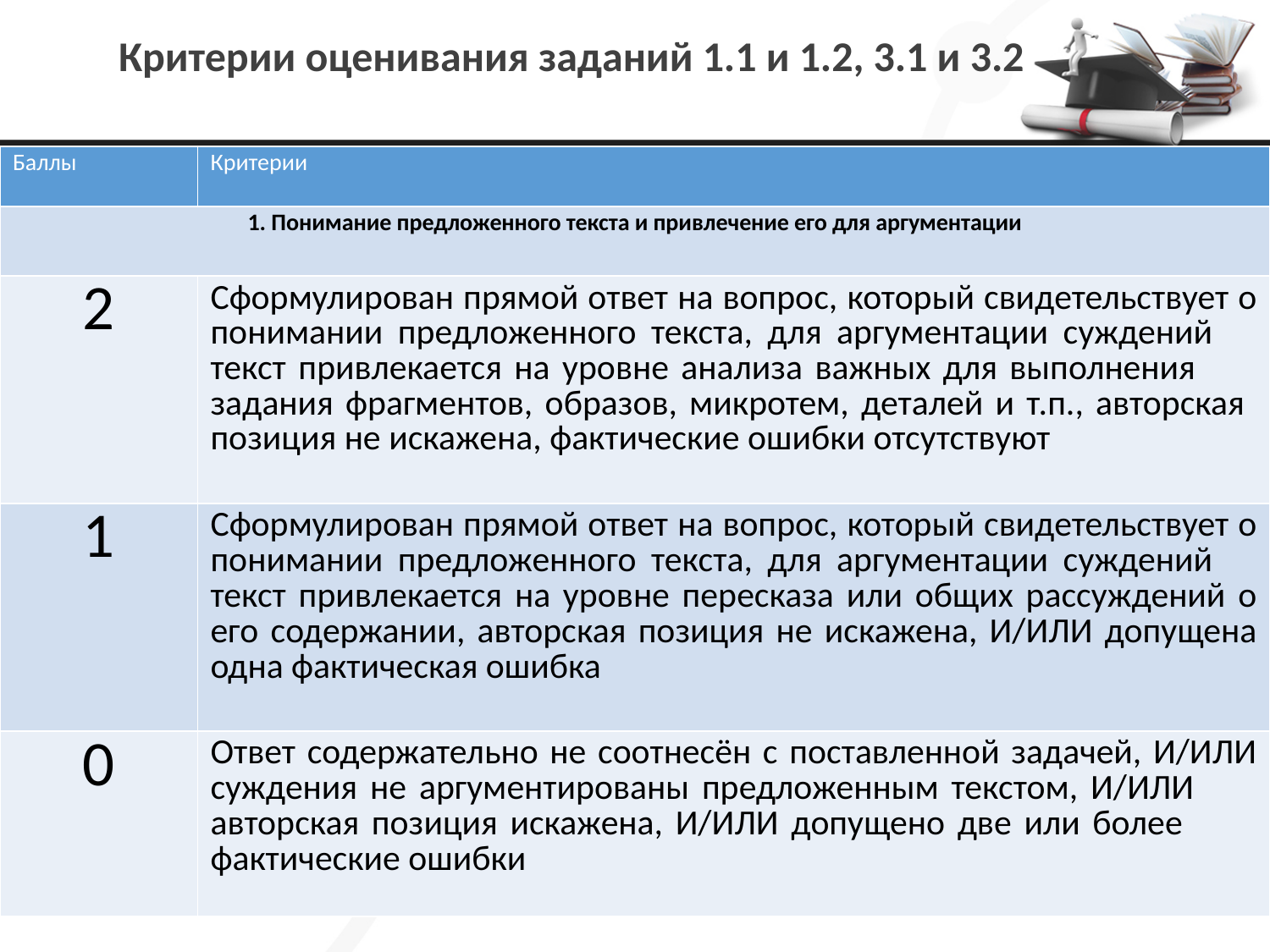

#
Критерии оценивания заданий 1.1 и 1.2, 3.1 и 3.2
| Баллы | Критерии |
| --- | --- |
| 1. Понимание предложенного текста и привлечение его для аргументации |  |
| 2 | Сформулирован прямой ответ на вопрос, который свидетельствует о понимании предложенного текста, для аргументации суждений текст привлекается на уровне анализа важных для выполнения задания фрагментов, образов, микротем, деталей и т.п., авторская позиция не искажена, фактические ошибки отсутствуют |
| 1 | Сформулирован прямой ответ на вопрос, который свидетельствует о понимании предложенного текста, для аргументации суждений текст привлекается на уровне пересказа или общих рассуждений о его содержании, авторская позиция не искажена, И/ИЛИ допущена одна фактическая ошибка |
| 0 | Ответ содержательно не соотнесён с поставленной задачей, И/ИЛИ суждения не аргументированы предложенным текстом, И/ИЛИ авторская позиция искажена, И/ИЛИ допущено две или более фактические ошибки |